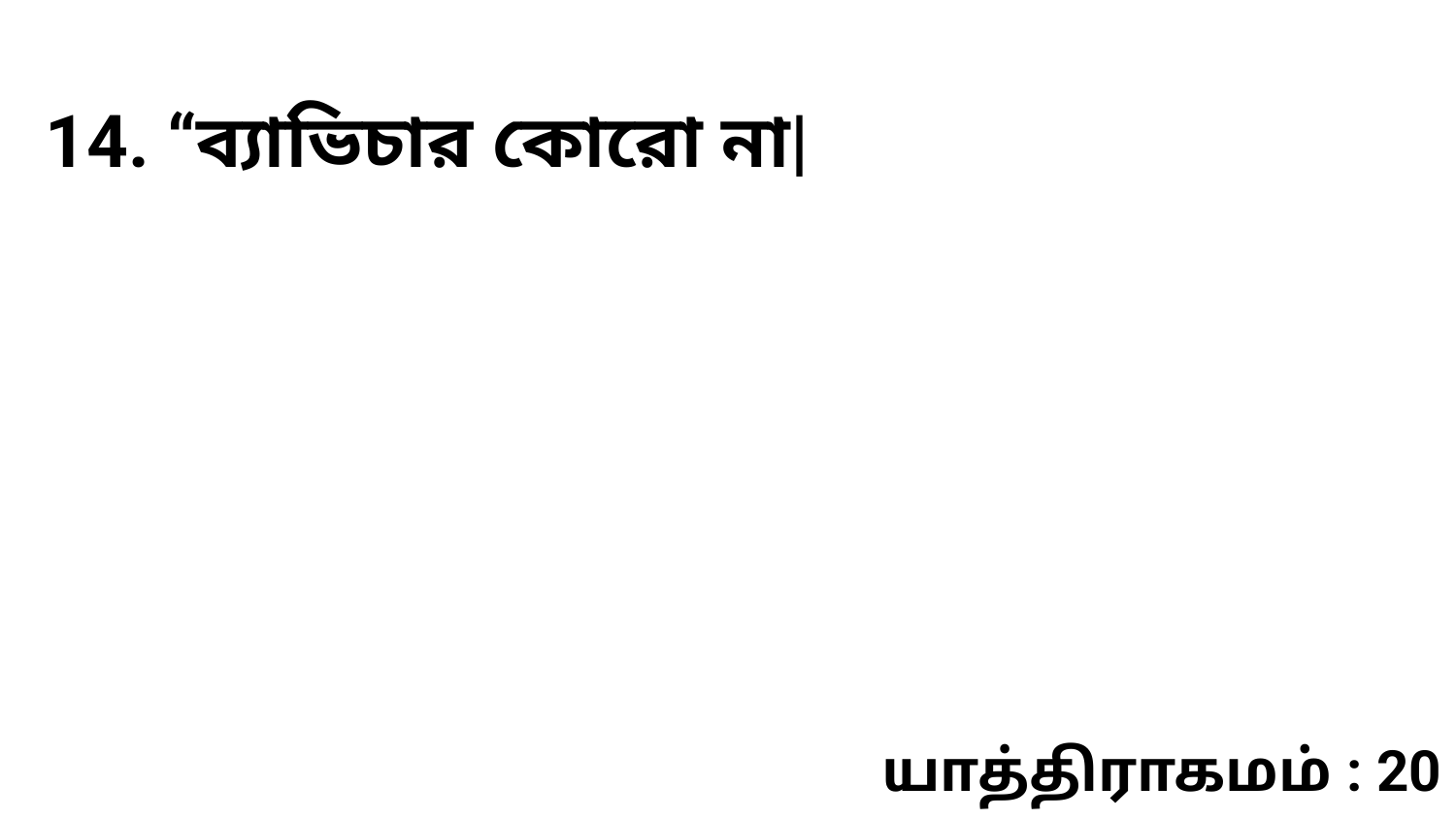

14. “ব্যাভিচার কোরো না|
யாத்திராகமம் : 20